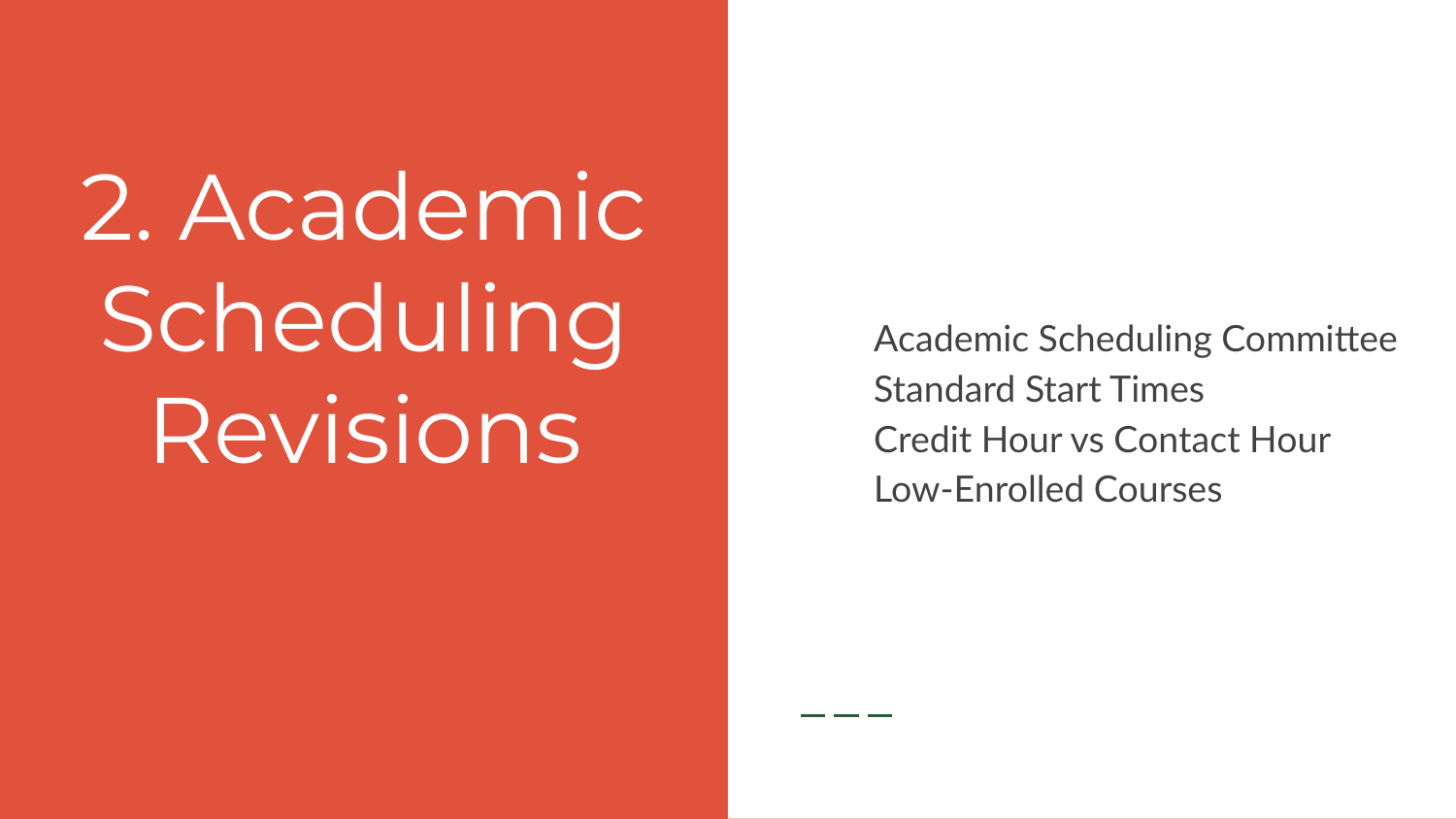

Academic Scheduling Committee
Standard Start Times
Credit Hour vs Contact Hour
Low-Enrolled Courses
# 2. Academic Scheduling Revisions